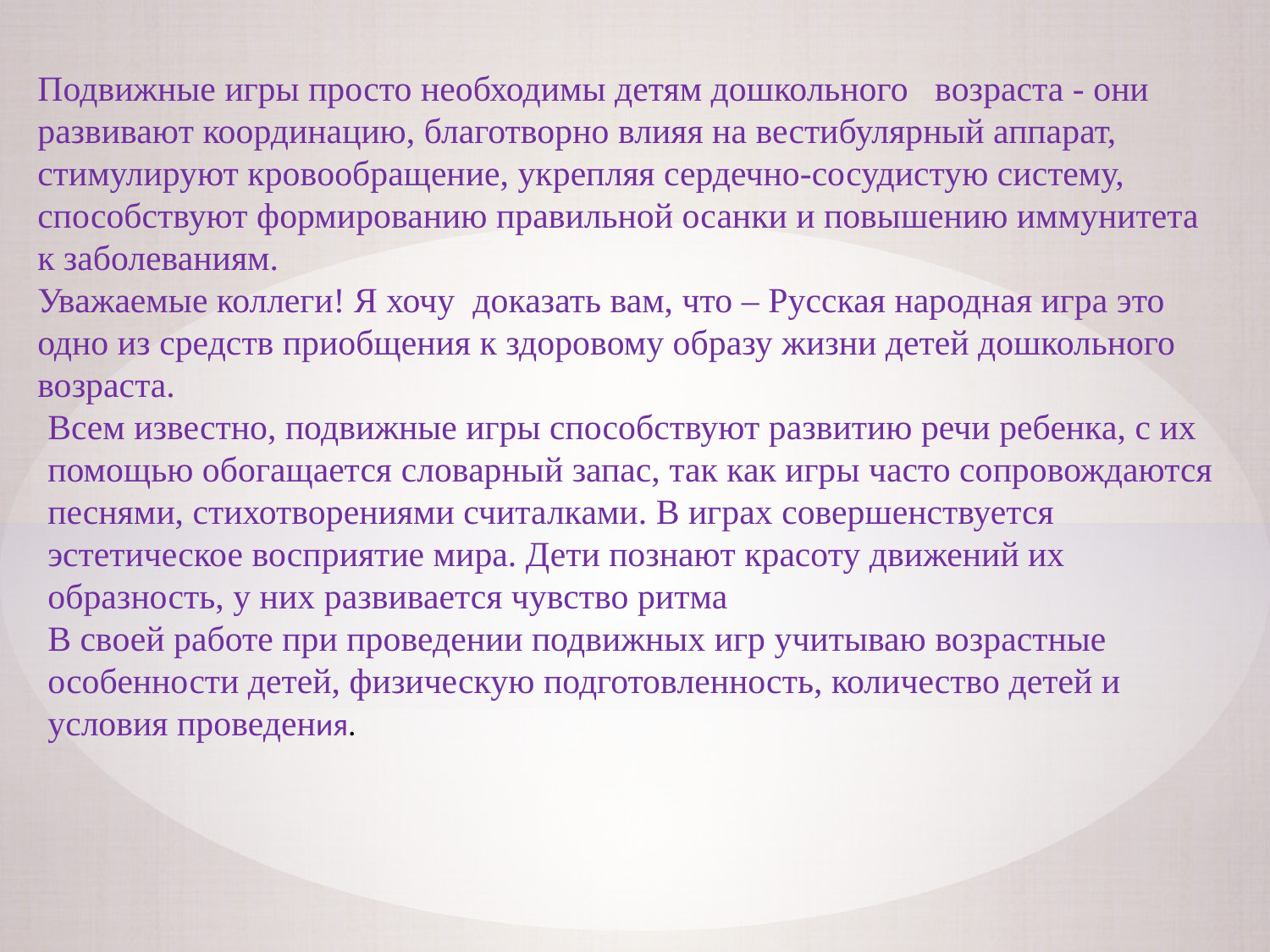

Подвижные игры просто необходимы детям дошкольного   возраста - они развивают координацию, благотворно влияя на вестибулярный аппарат, стимулируют кровообращение, укрепляя сердечно-сосудистую систему, способствуют формированию правильной осанки и повышению иммунитета к заболеваниям.
Уважаемые коллеги! Я хочу  доказать вам, что – Русская народная игра это одно из средств приобщения к здоровому образу жизни детей дошкольного возраста.

Всем известно, подвижные игры способствуют развитию речи ребенка, с их помощью обогащается словарный запас, так как игры часто сопровождаются песнями, стихотворениями считалками. В играх совершенствуется эстетическое восприятие мира. Дети познают красоту движений их образность, у них развивается чувство ритма
В своей работе при проведении подвижных игр учитываю возрастные особенности детей, физическую подготовленность, количество детей и условия проведения.
#